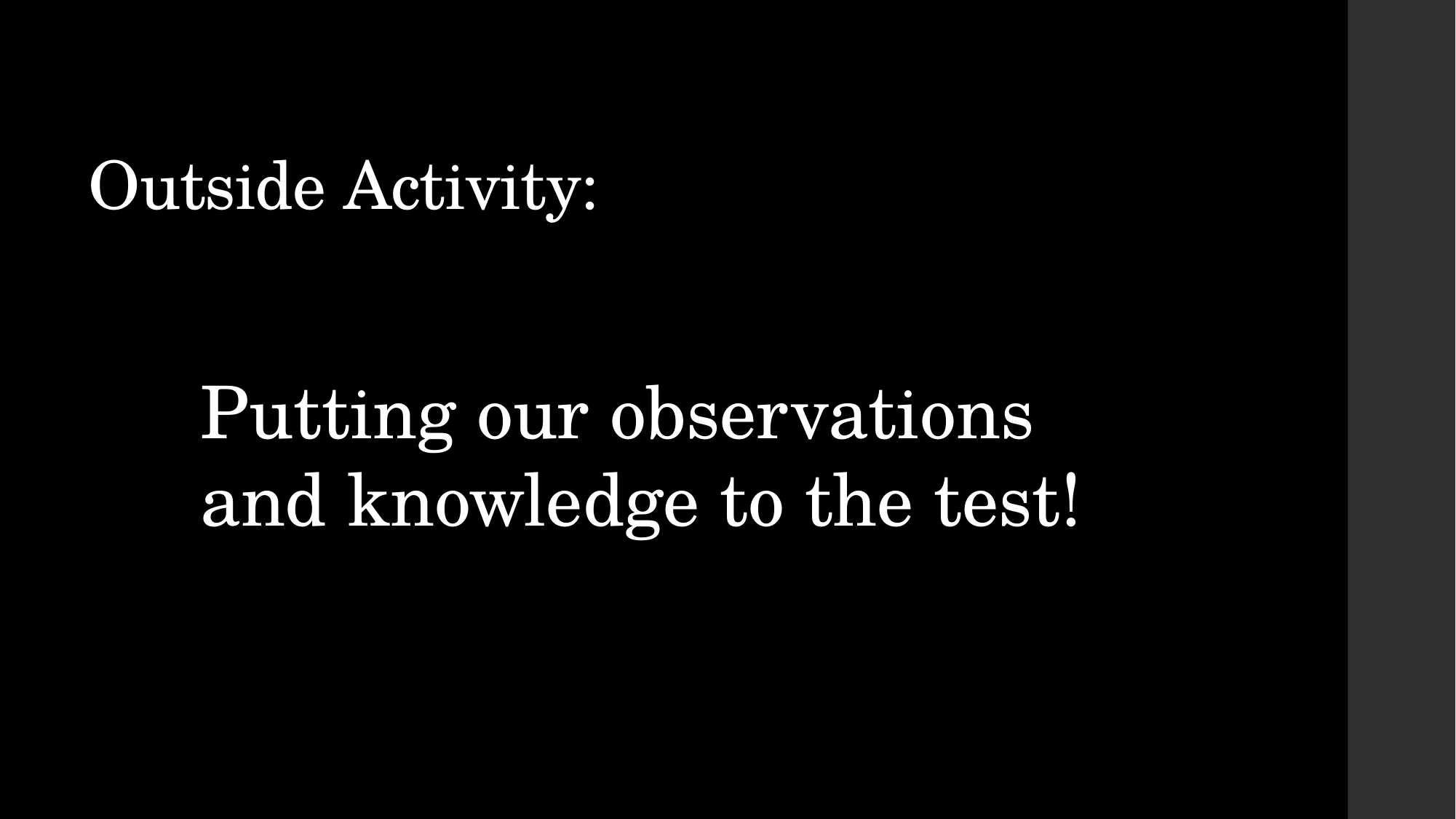

# Outside Activity:
Putting our observations and knowledge to the test!